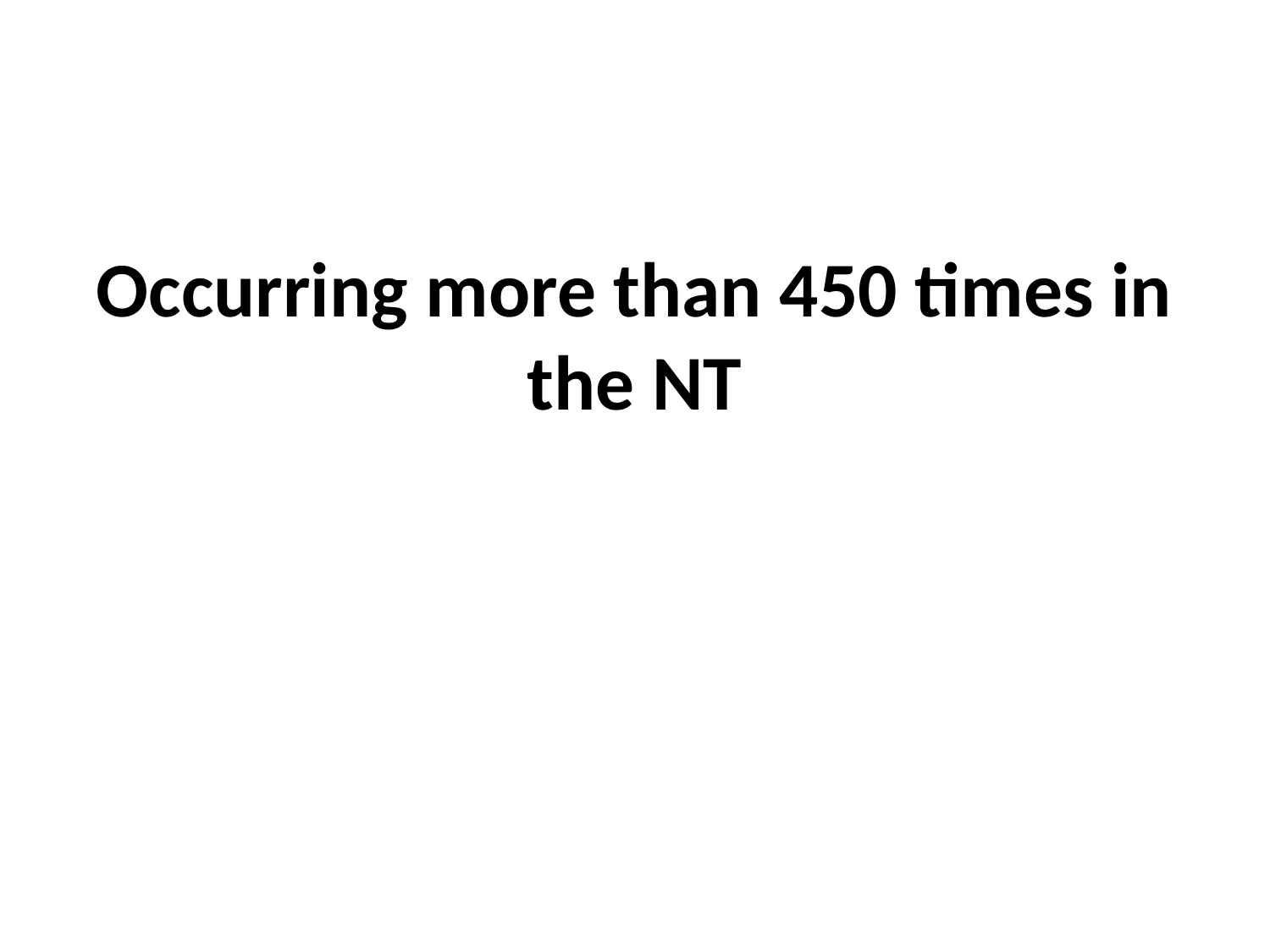

# Occurring more than 450 times in the NT